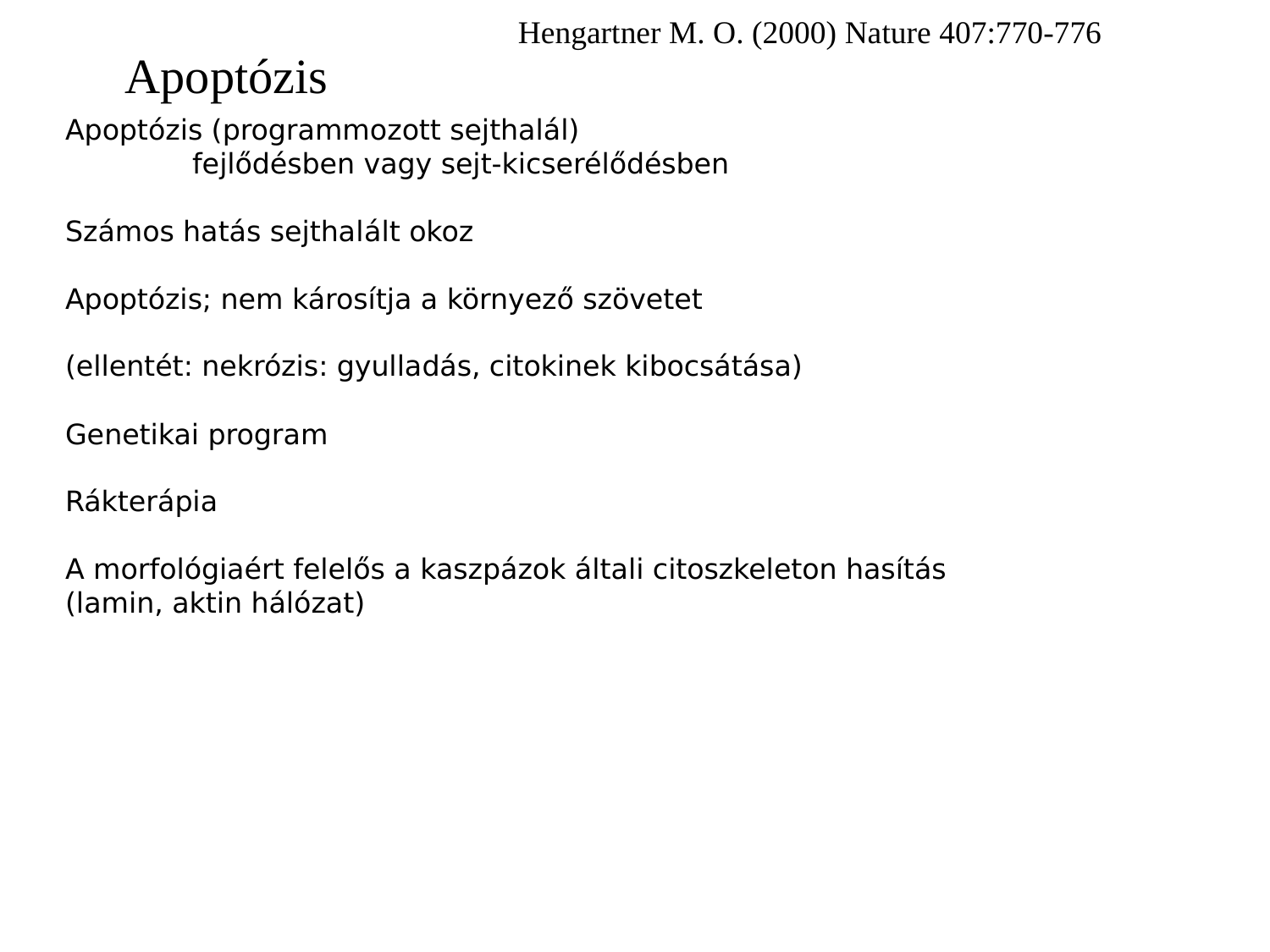

Hengartner M. O. (2000) Nature 407:770-776
# Apoptózis
Apoptózis (programmozott sejthalál)
	fejlődésben vagy sejt-kicserélődésben

Számos hatás sejthalált okoz

Apoptózis; nem károsítja a környező szövetet

(ellentét: nekrózis: gyulladás, citokinek kibocsátása)

Genetikai program

Rákterápia

A morfológiaért felelős a kaszpázok általi citoszkeleton hasítás
(lamin, aktin hálózat)